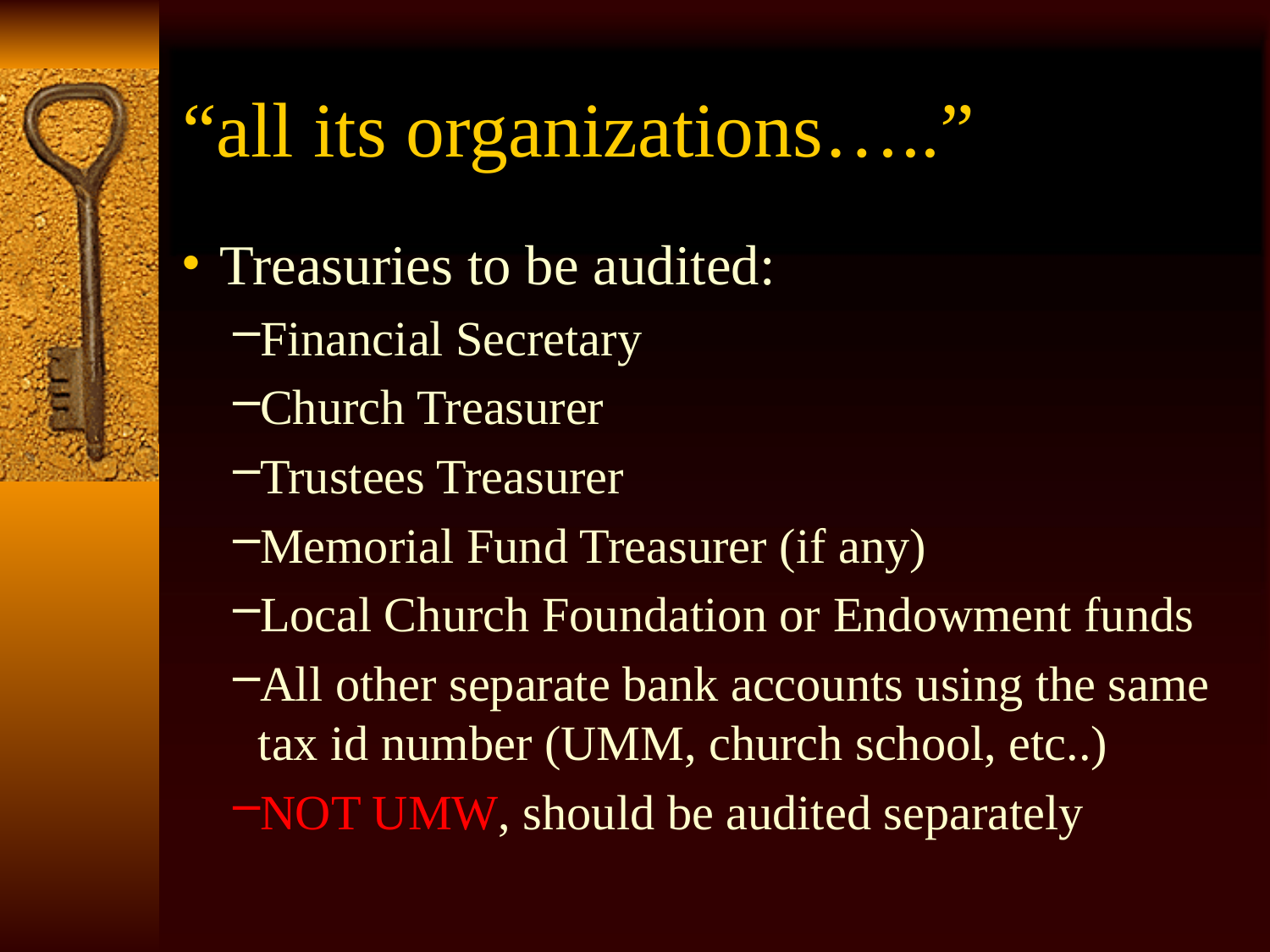

# “all its organizations…..”
Treasuries to be audited:
Financial Secretary
Church Treasurer
Trustees Treasurer
Memorial Fund Treasurer (if any)
Local Church Foundation or Endowment funds
All other separate bank accounts using the same tax id number (UMM, church school, etc..)
NOT UMW, should be audited separately